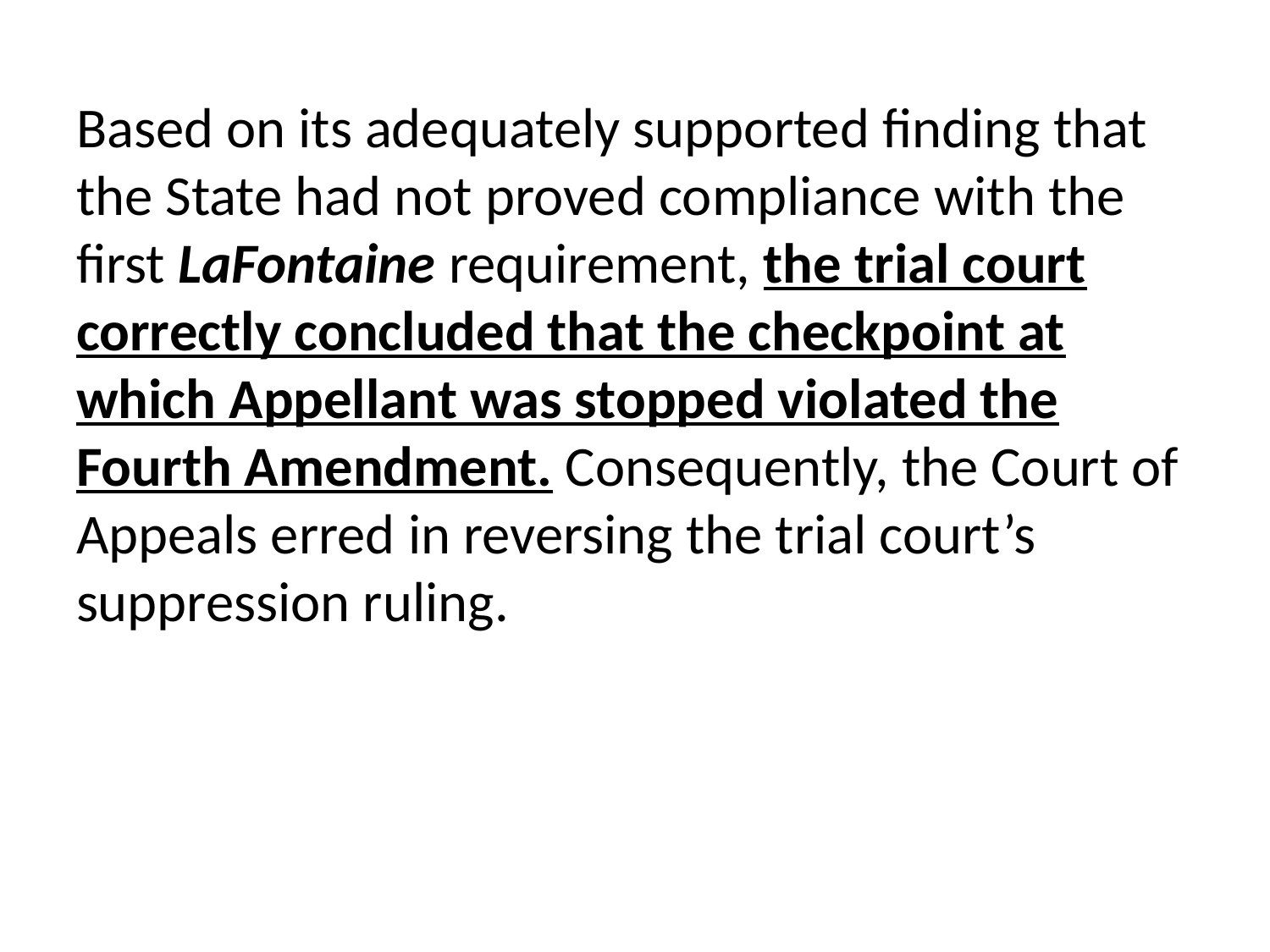

#
Based on its adequately supported finding that the State had not proved compliance with the first LaFontaine requirement, the trial court correctly concluded that the checkpoint at which Appellant was stopped violated the Fourth Amendment. Consequently, the Court of Appeals erred in reversing the trial court’s suppression ruling.